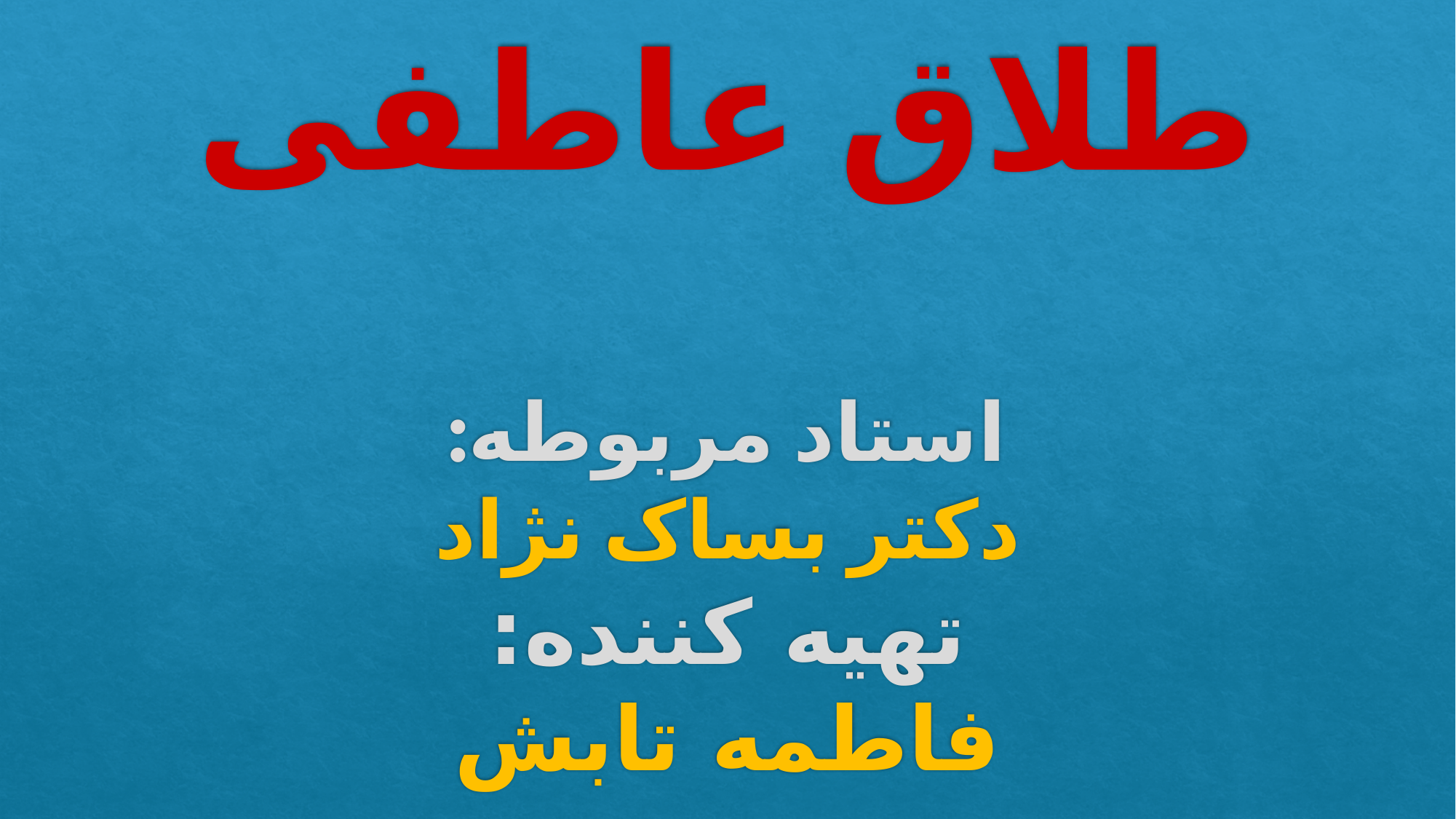

# طلاق عاطفی استاد مربوطه: دکتر بساک نژاد تهیه کننده: فاطمه تابش